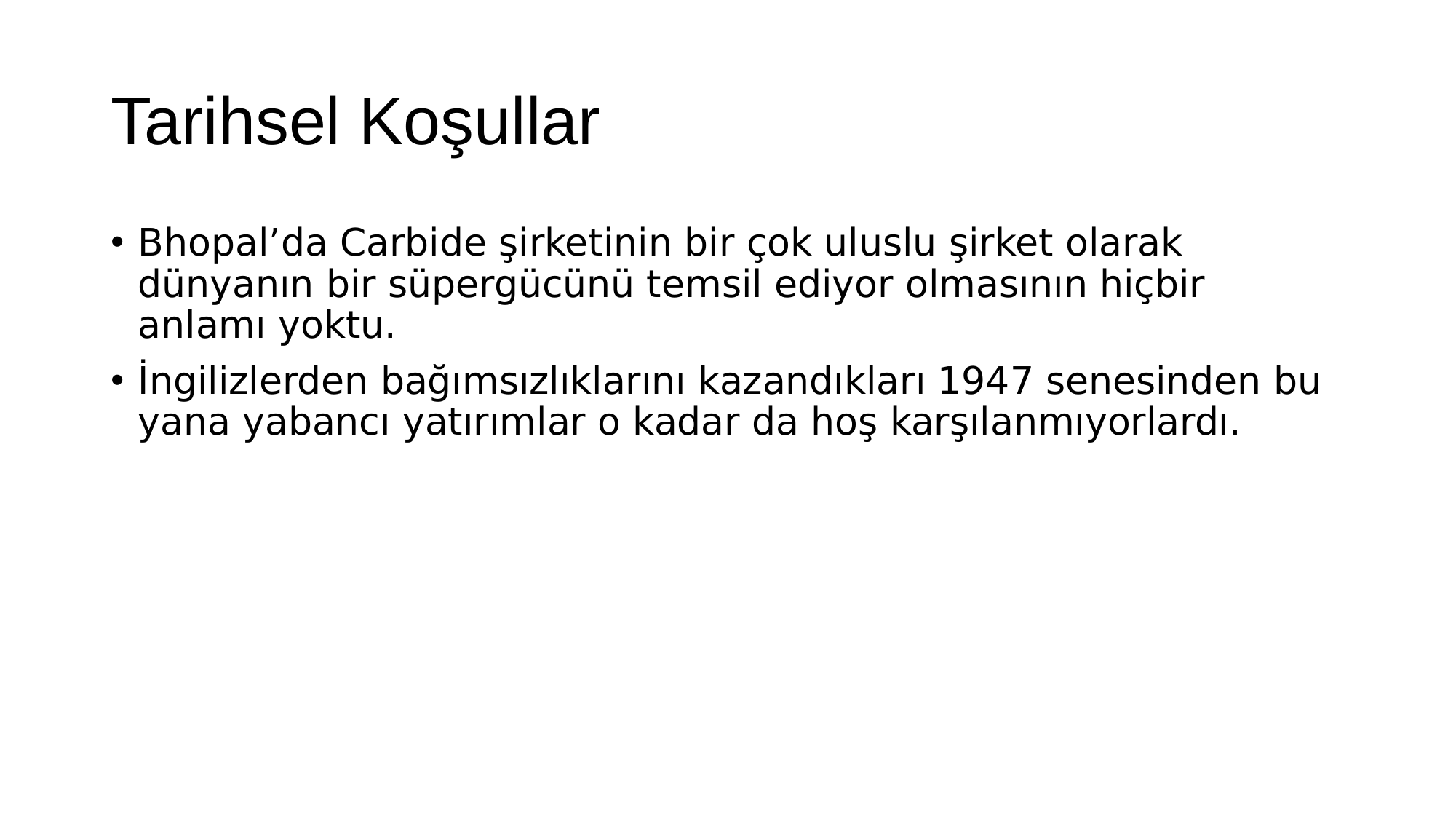

# Tarihsel Koşullar
Bhopal’da Carbide şirketinin bir çok uluslu şirket olarak dünyanın bir süpergücünü temsil ediyor olmasının hiçbir anlamı yoktu.
İngilizlerden bağımsızlıklarını kazandıkları 1947 senesinden bu yana yabancı yatırımlar o kadar da hoş karşılanmıyorlardı.